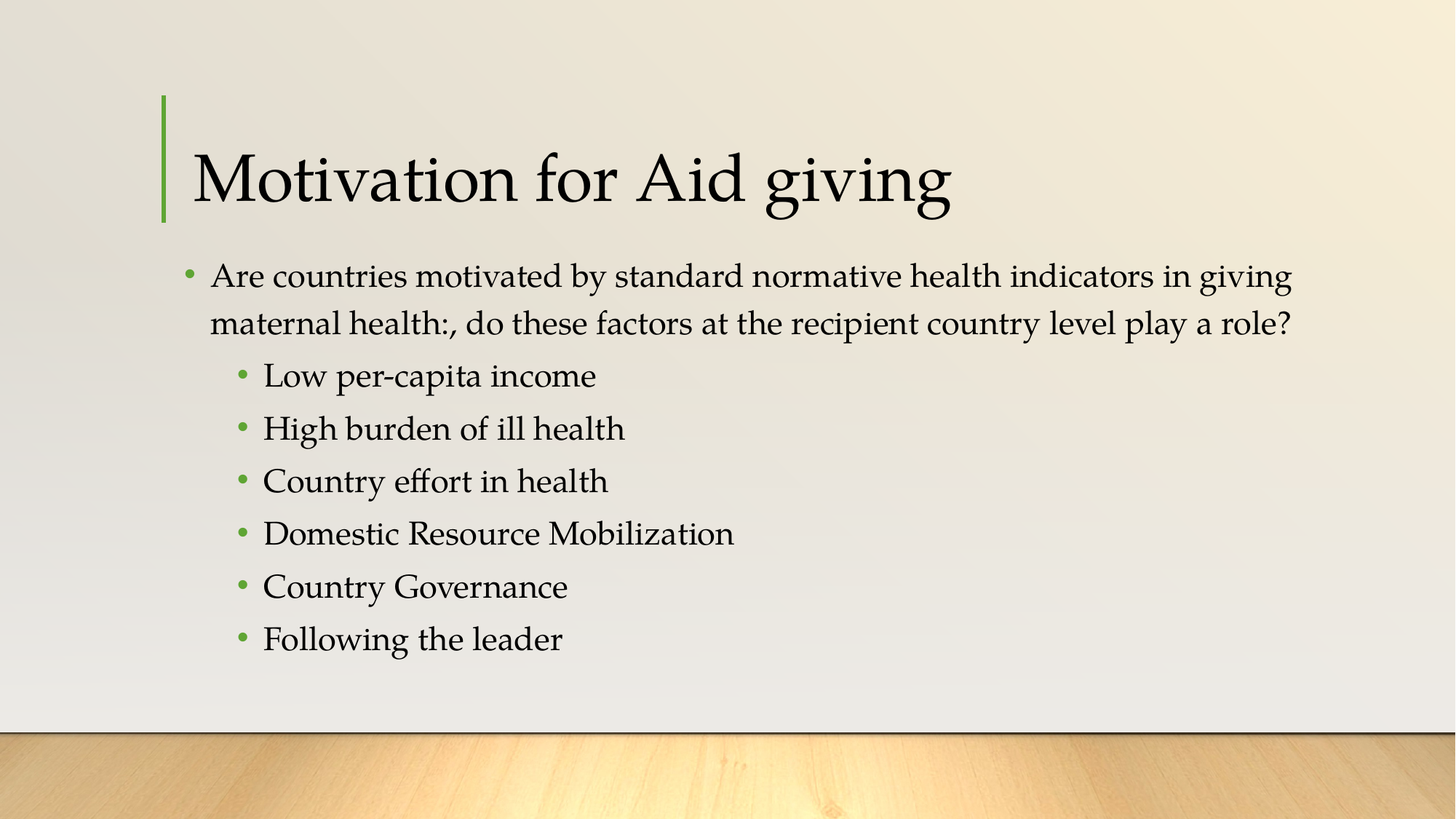

# Motivation for Aid giving
Are countries motivated by standard normative health indicators in giving maternal health:, do these factors at the recipient country level play a role?
Low per-capita income
High burden of ill health
Country effort in health
Domestic Resource Mobilization
Country Governance
Following the leader